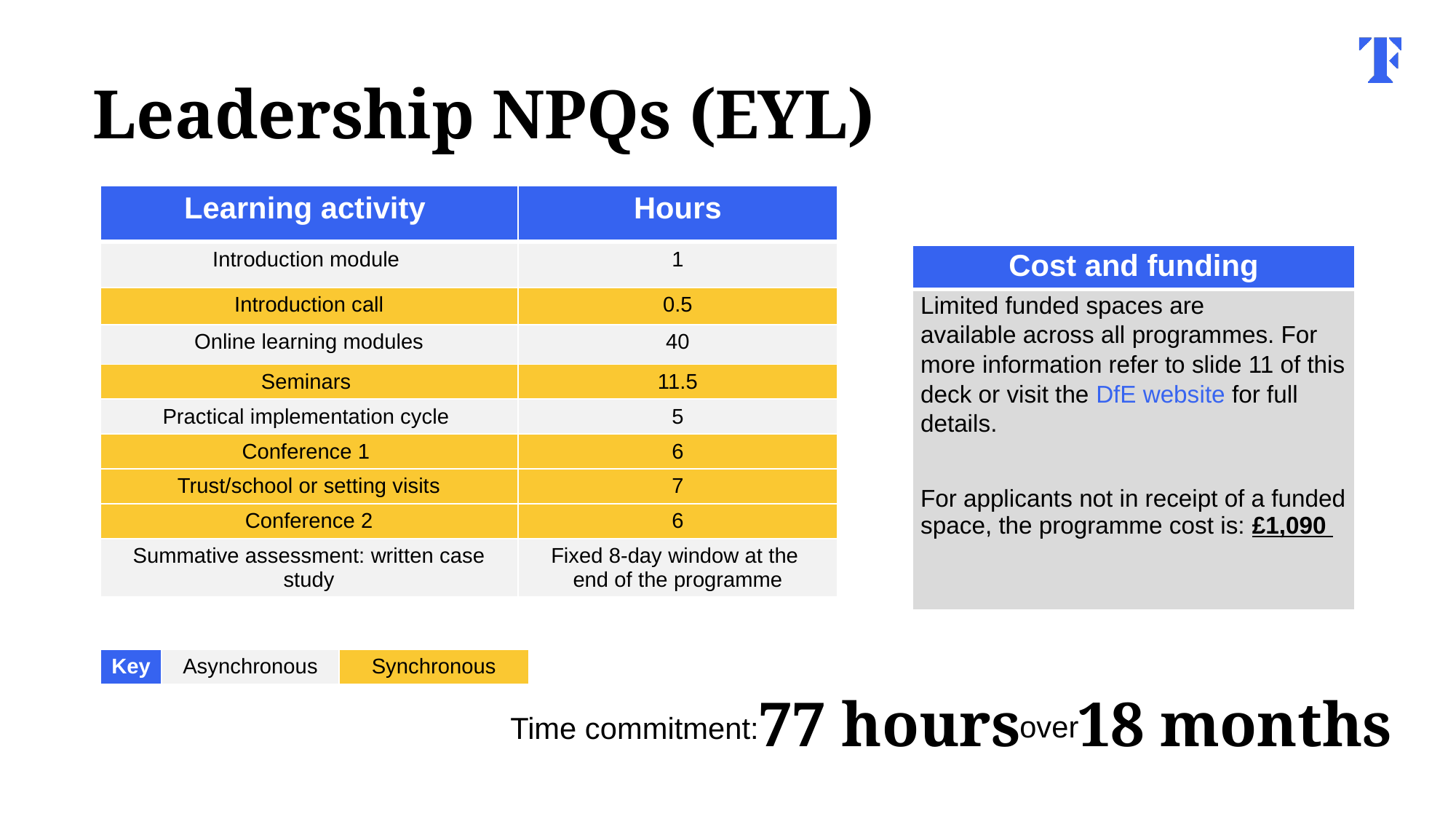

Leadership NPQs (EYL)
| Learning activity | Hours |
| --- | --- |
| Introduction module | 1 |
| Introduction call | 0.5 |
| Online learning modules | 40 |
| Seminars | 11.5 |
| Practical implementation cycle | 5 |
| Conference 1 | 6 |
| Trust/school or setting visits | 7 |
| Conference 2 | 6 |
| Summative assessment: written case study | Fixed 8-day window at the end of the programme |
| Cost and funding |
| --- |
| Limited funded spaces are available across all programmes. For more information refer to slide 11 of this deck or visit the DfE website for full details. For applicants not in receipt of a funded space, the programme cost is: £1,090 |
| Key | Asynchronous | Synchronous |
| --- | --- | --- |
18 months
77 hours
Time commitment:
over